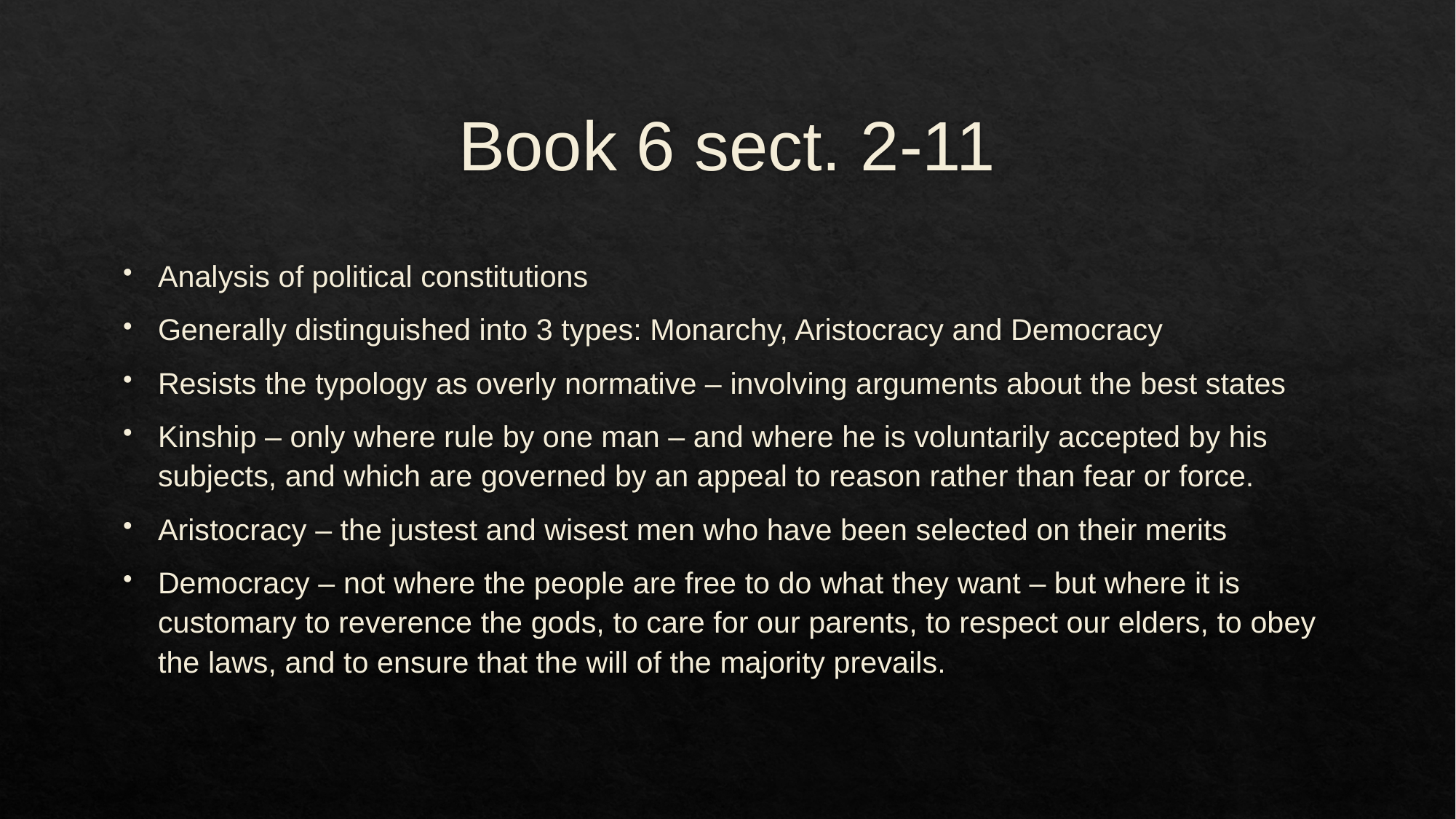

# Book 6 sect. 2-11
Analysis of political constitutions
Generally distinguished into 3 types: Monarchy, Aristocracy and Democracy
Resists the typology as overly normative – involving arguments about the best states
Kinship – only where rule by one man – and where he is voluntarily accepted by his subjects, and which are governed by an appeal to reason rather than fear or force.
Aristocracy – the justest and wisest men who have been selected on their merits
Democracy – not where the people are free to do what they want – but where it is customary to reverence the gods, to care for our parents, to respect our elders, to obey the laws, and to ensure that the will of the majority prevails.